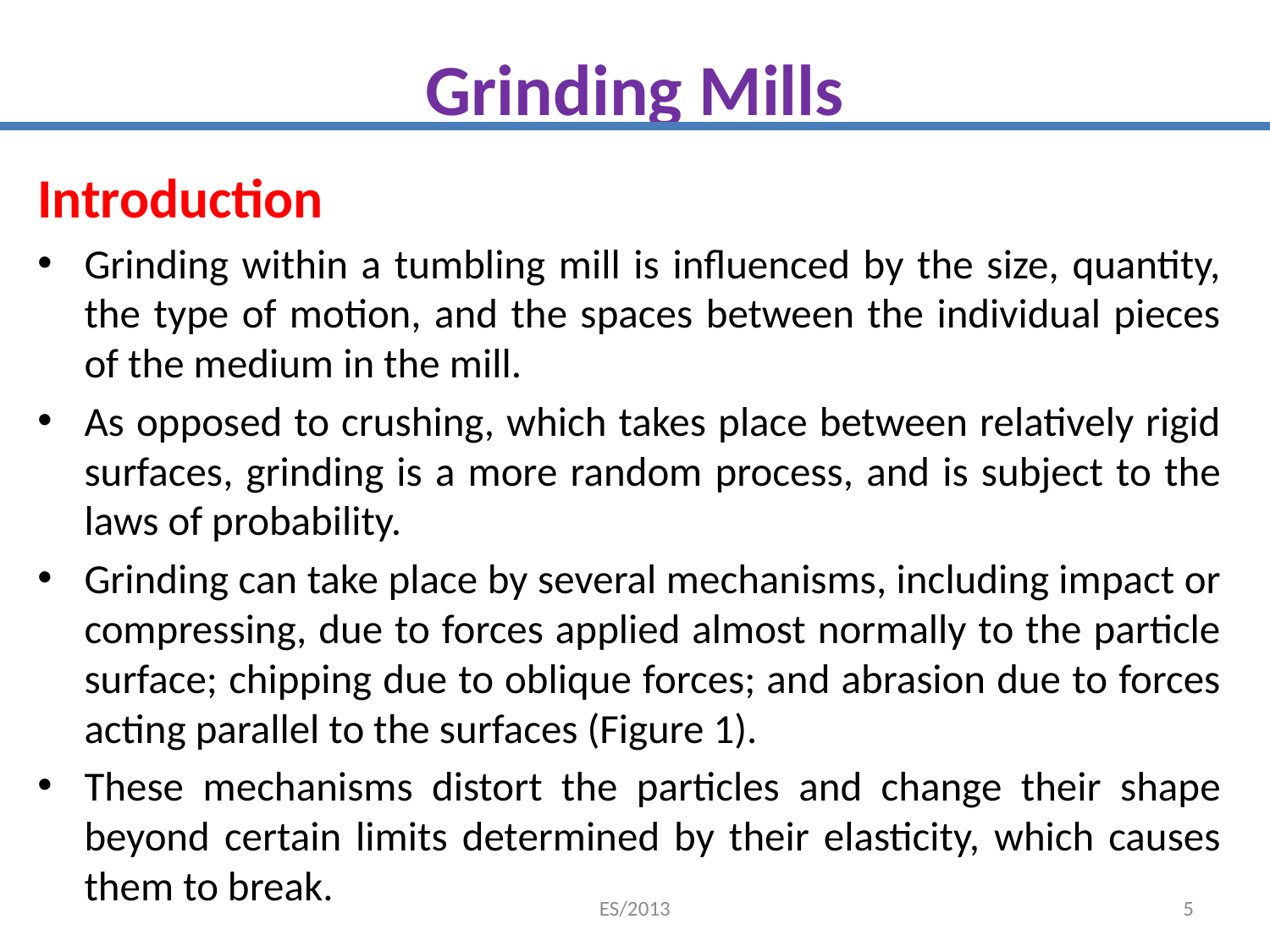

# Grinding Mills
Introduction
Grinding within a tumbling mill is influenced by the size, quantity, the type of motion, and the spaces between the individual pieces of the medium in the mill.
As opposed to crushing, which takes place between relatively rigid surfaces, grinding is a more random process, and is subject to the laws of probability.
Grinding can take place by several mechanisms, including impact or compressing, due to forces applied almost normally to the particle surface; chipping due to oblique forces; and abrasion due to forces acting parallel to the surfaces (Figure 1).
These mechanisms distort the particles and change their shape beyond certain limits determined by their elasticity, which causes them to break.

ES/2013
5